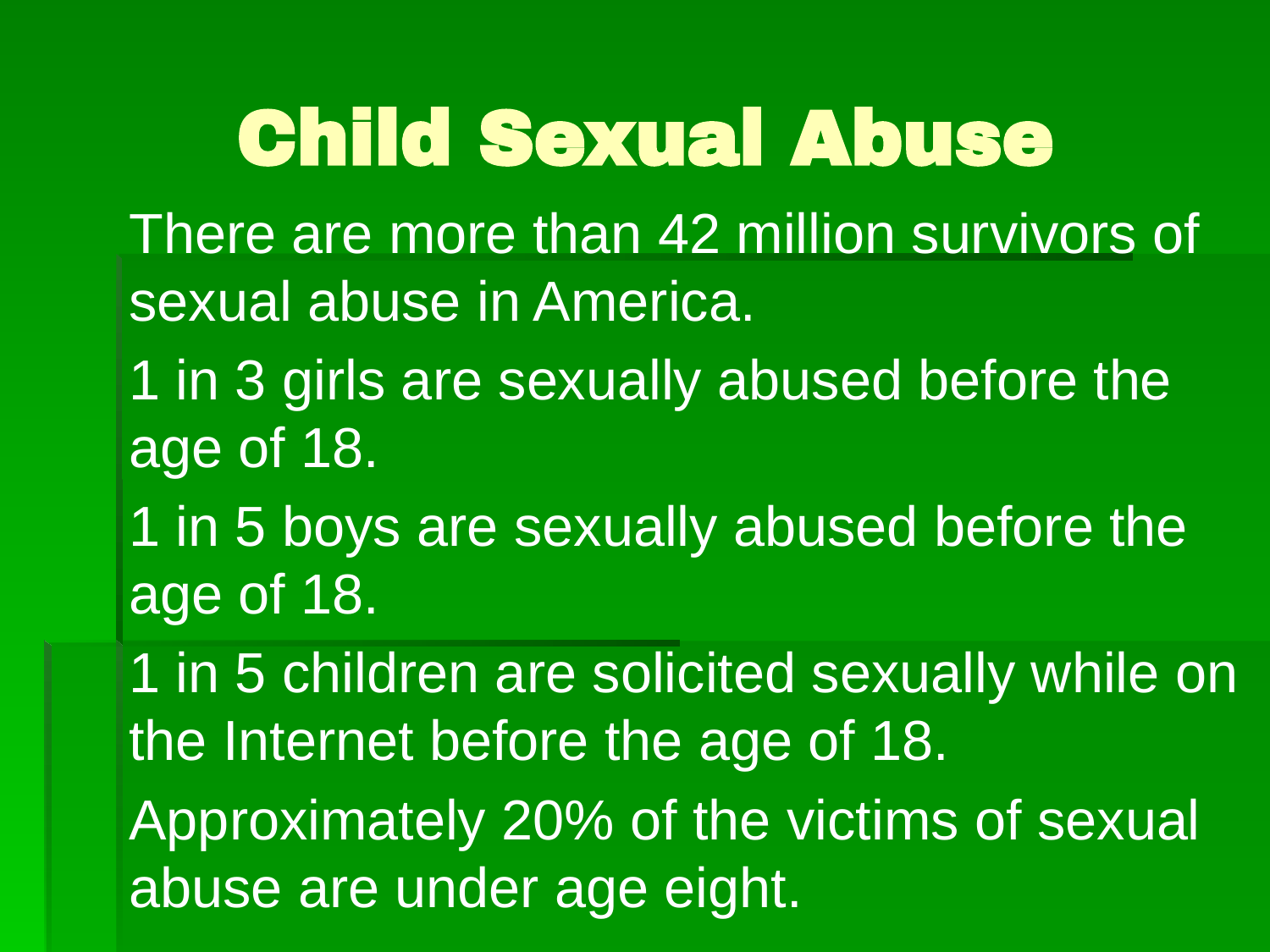

# Child Sexual Abuse
There are more than 42 million survivors of sexual abuse in America.
1 in 3 girls are sexually abused before the age of 18.
1 in 5 boys are sexually abused before the age of 18.
1 in 5 children are solicited sexually while on the Internet before the age of 18.
Approximately 20% of the victims of sexual abuse are under age eight.